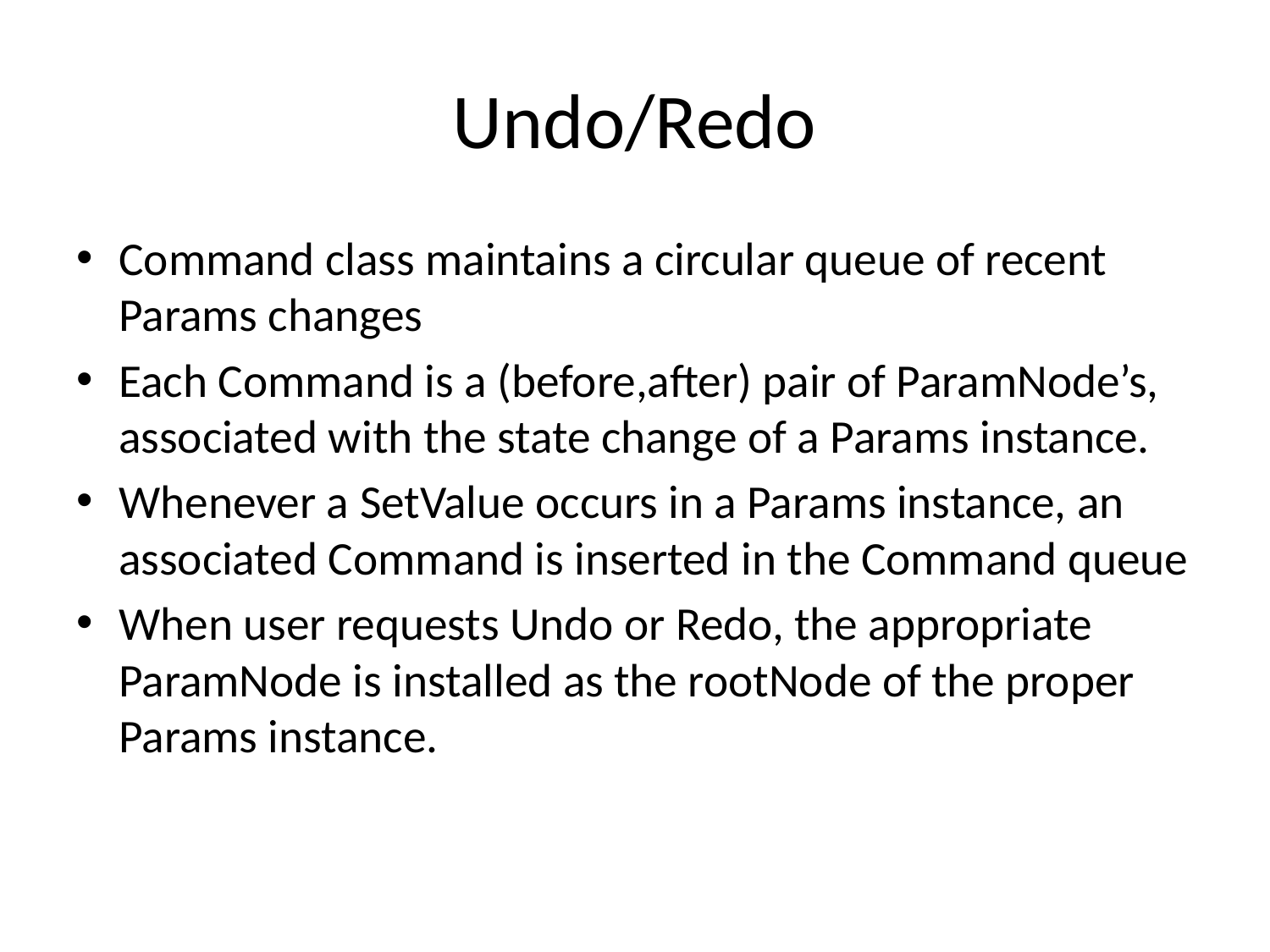

# Undo/Redo
Command class maintains a circular queue of recent Params changes
Each Command is a (before,after) pair of ParamNode’s, associated with the state change of a Params instance.
Whenever a SetValue occurs in a Params instance, an associated Command is inserted in the Command queue
When user requests Undo or Redo, the appropriate ParamNode is installed as the rootNode of the proper Params instance.